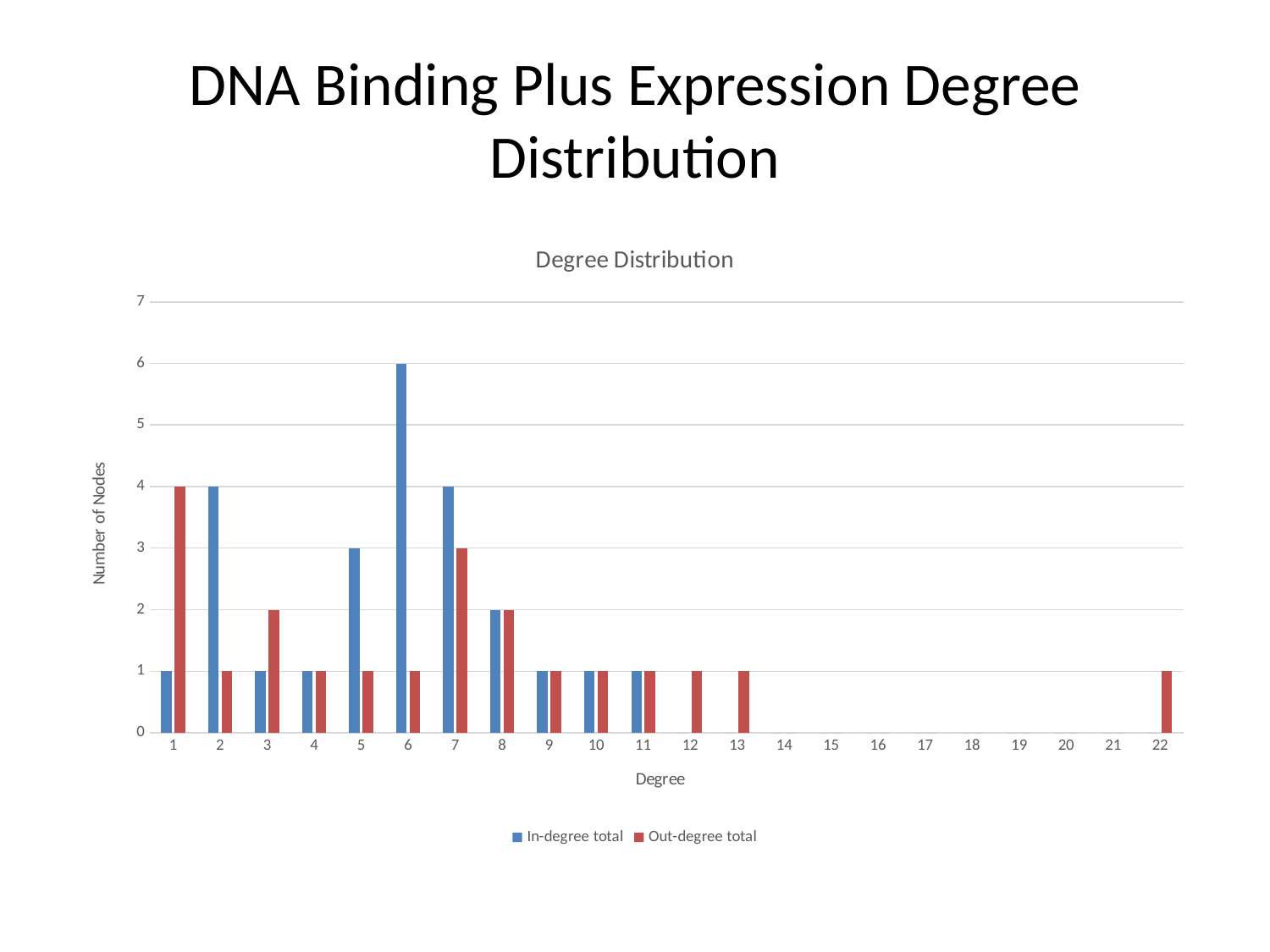

# DNA Binding Plus Expression Degree Distribution

### Chart: Degree Distribution

| Category | In-degree total | Out-degree total |
|---|---|---|